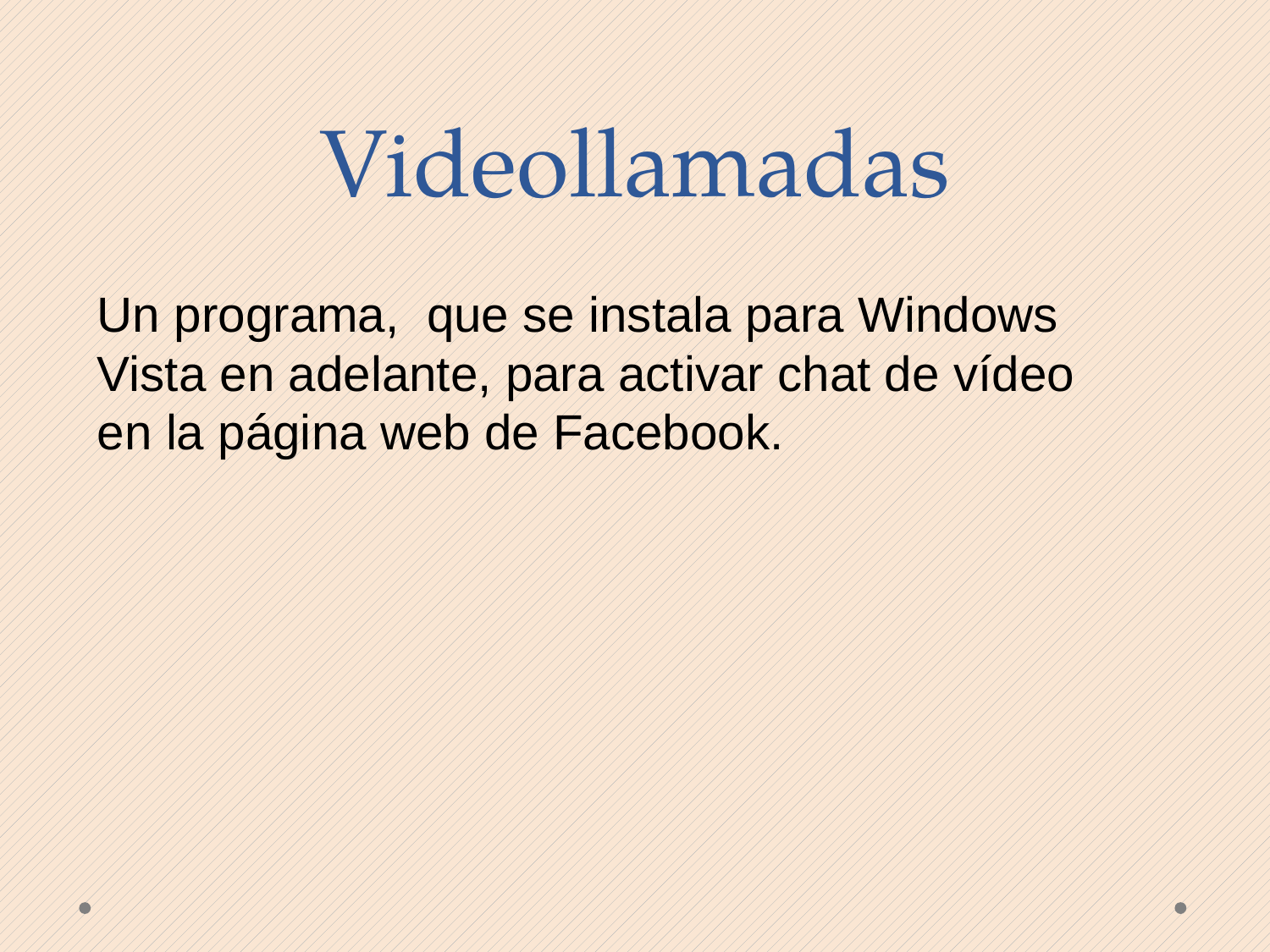

# Videollamadas
Un programa,  que se instala para Windows Vista en adelante, para activar chat de vídeo en la página web de Facebook.